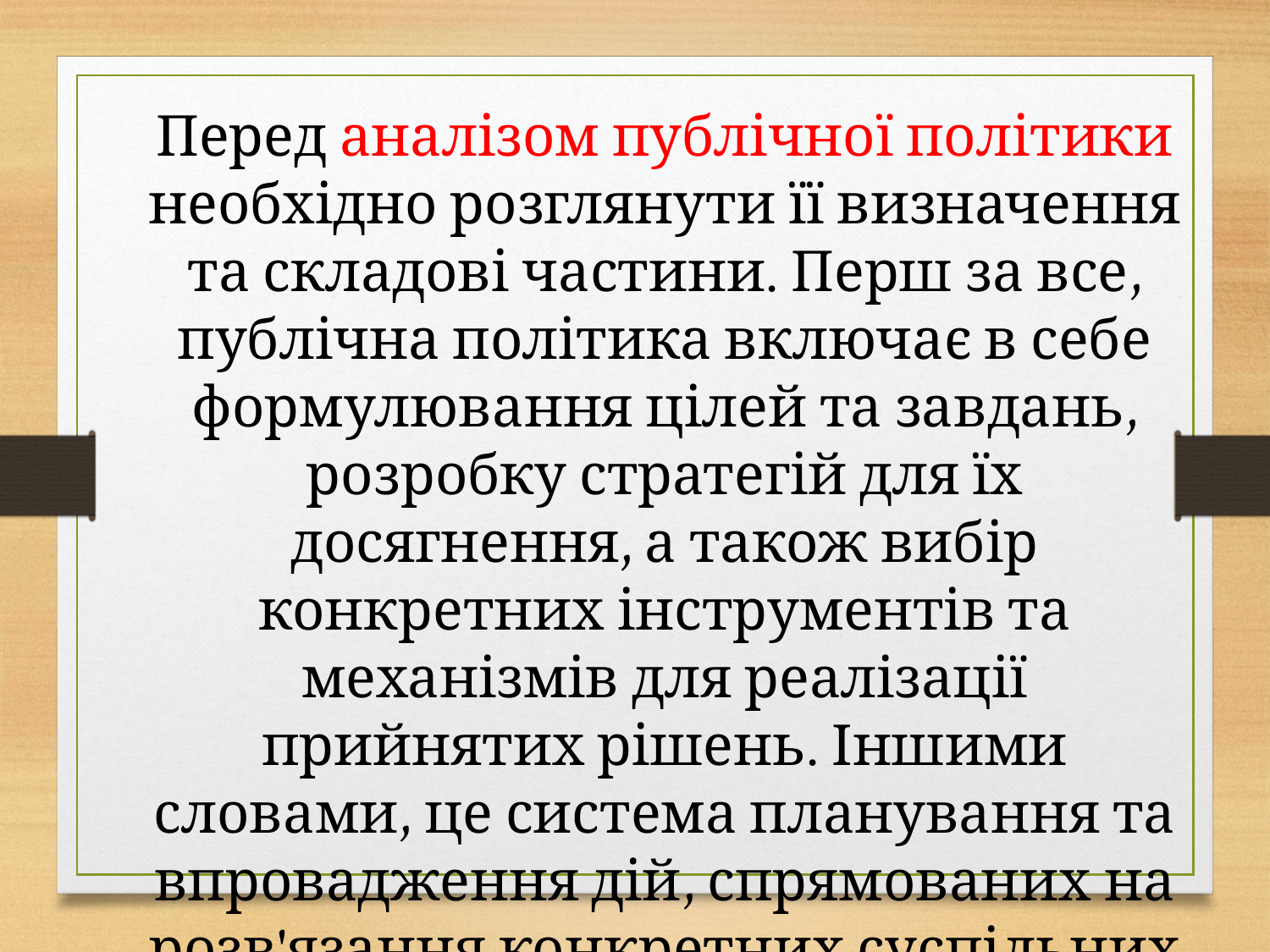

Перед аналізом публічної політики необхідно розглянути її визначення та складові частини. Перш за все, публічна політика включає в себе формулювання цілей та завдань, розробку стратегій для їх досягнення, а також вибір конкретних інструментів та механізмів для реалізації прийнятих рішень. Іншими словами, це система планування та впровадження дій, спрямованих на розв'язання конкретних суспільних проблем